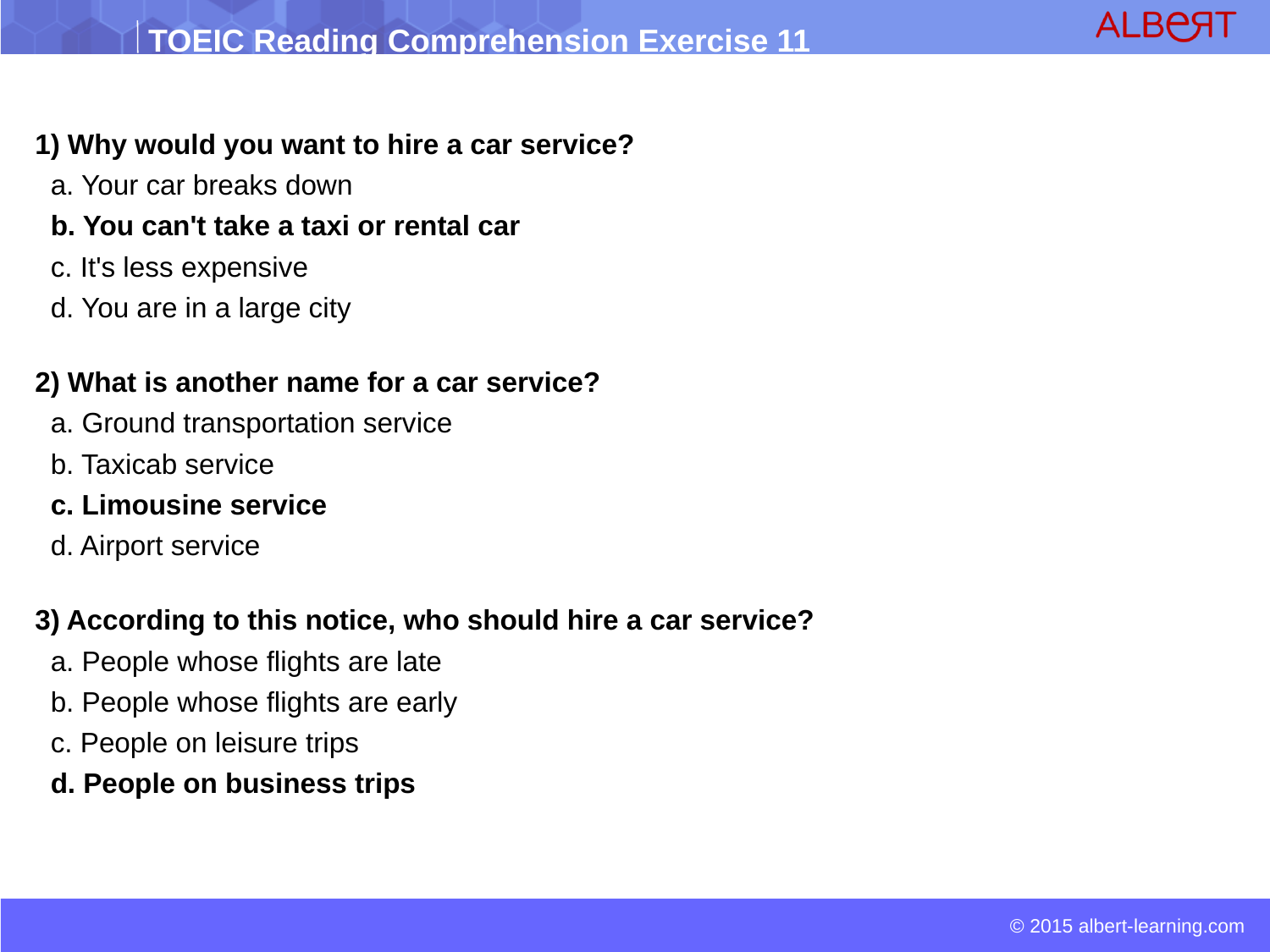

1) Why would you want to hire a car service?
  a. Your car breaks down
  b. You can't take a taxi or rental car
  c. It's less expensive
  d. You are in a large city
2) What is another name for a car service?
  a. Ground transportation service
  b. Taxicab service
  c. Limousine service
  d. Airport service
3) According to this notice, who should hire a car service?
  a. People whose flights are late
  b. People whose flights are early
  c. People on leisure trips
  d. People on business trips